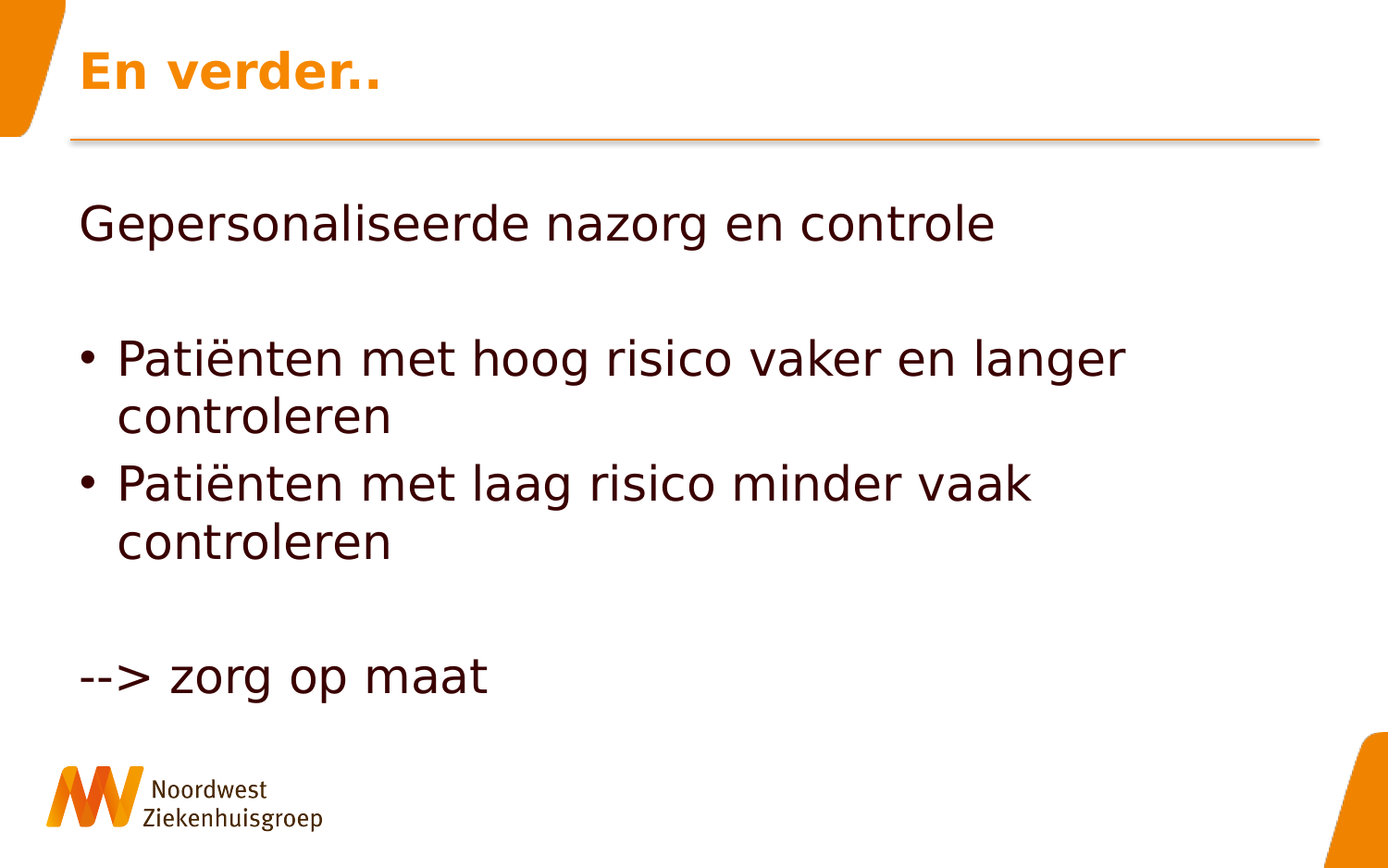

# En verder..
Gepersonaliseerde nazorg en controle

Patiënten met hoog risico vaker en langer controleren
Patiënten met laag risico minder vaak controleren

--> zorg op maat